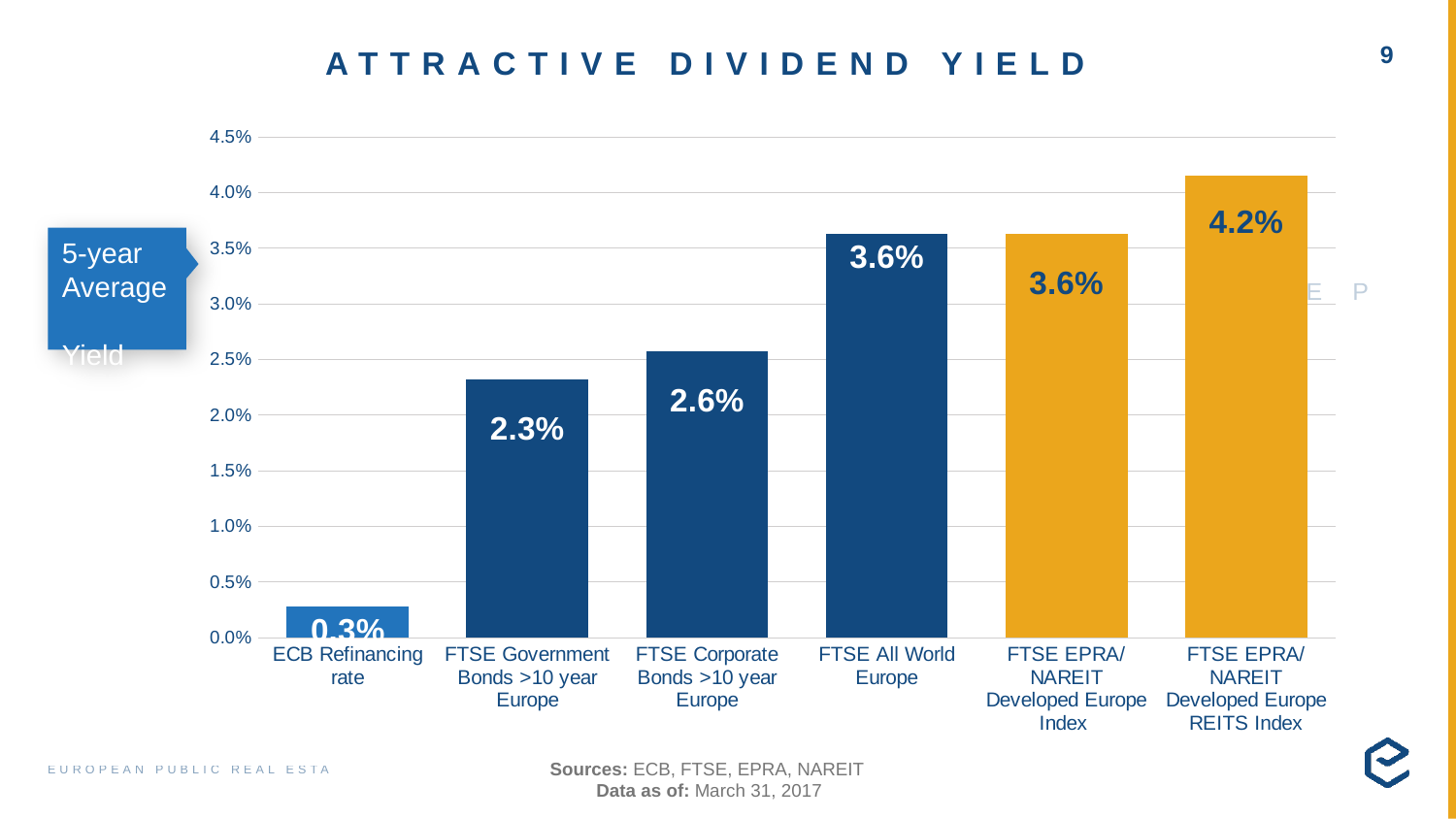

# ATTRACTIVE DIVIDEND YIELD

### Chart

| Category | Average 5 Year Dividend Yield |
|---|---|
| ECB Refinancing rate | 0.00276666666666667 |
| FTSE Government Bonds >10 year Europe | 0.0232081666666667 |
| FTSE Corporate Bonds >10 year Europe | 0.0257378333333333 |
| FTSE All World Europe | 0.0363233333333333 |
| FTSE EPRA/NAREIT Developed Europe Index  | 0.0363083333333333 |
| FTSE EPRA/NAREIT Developed Europe REITS Index | 0.0415433333333333 |
5-year Average
Yield
Sources: ECB, FTSE, EPRA, NAREIT
Data as of: March 31, 2017